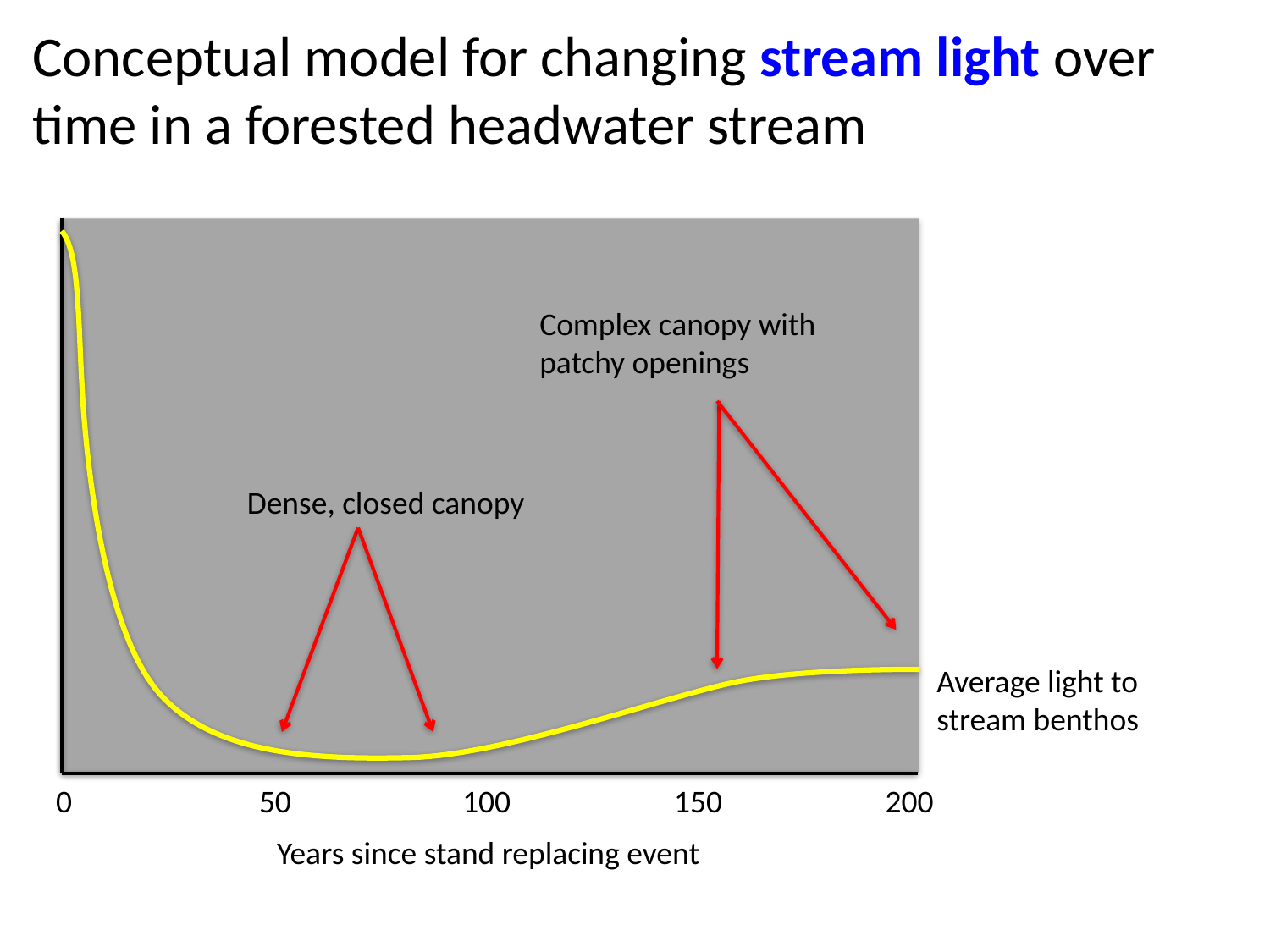

Conceptual model for changing stream light over time in a forested headwater stream
Conceptual model for changing wood loads over time in a forested headwater stream

Complex canopy with patchy openings
Dense, closed canopy
Average light to stream benthos
0
50
100
150
200
Years since stand replacing event